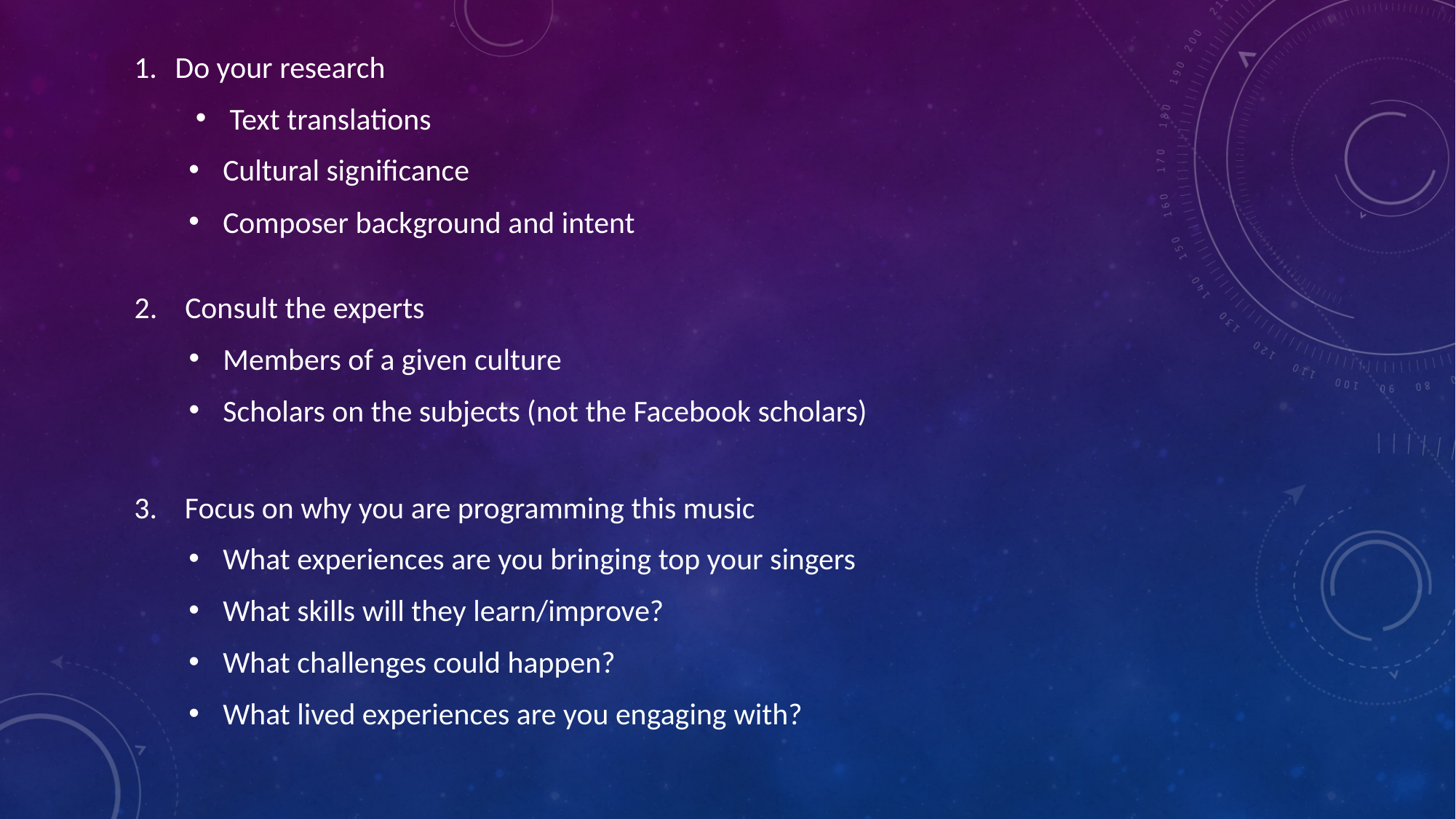

Do your research
Text translations
Cultural significance
Composer background and intent

2.    Consult the experts
Members of a given culture
Scholars on the subjects (not the Facebook scholars)

3.    Focus on why you are programming this music
What experiences are you bringing top your singers
What skills will they learn/improve?
What challenges could happen?
What lived experiences are you engaging with?